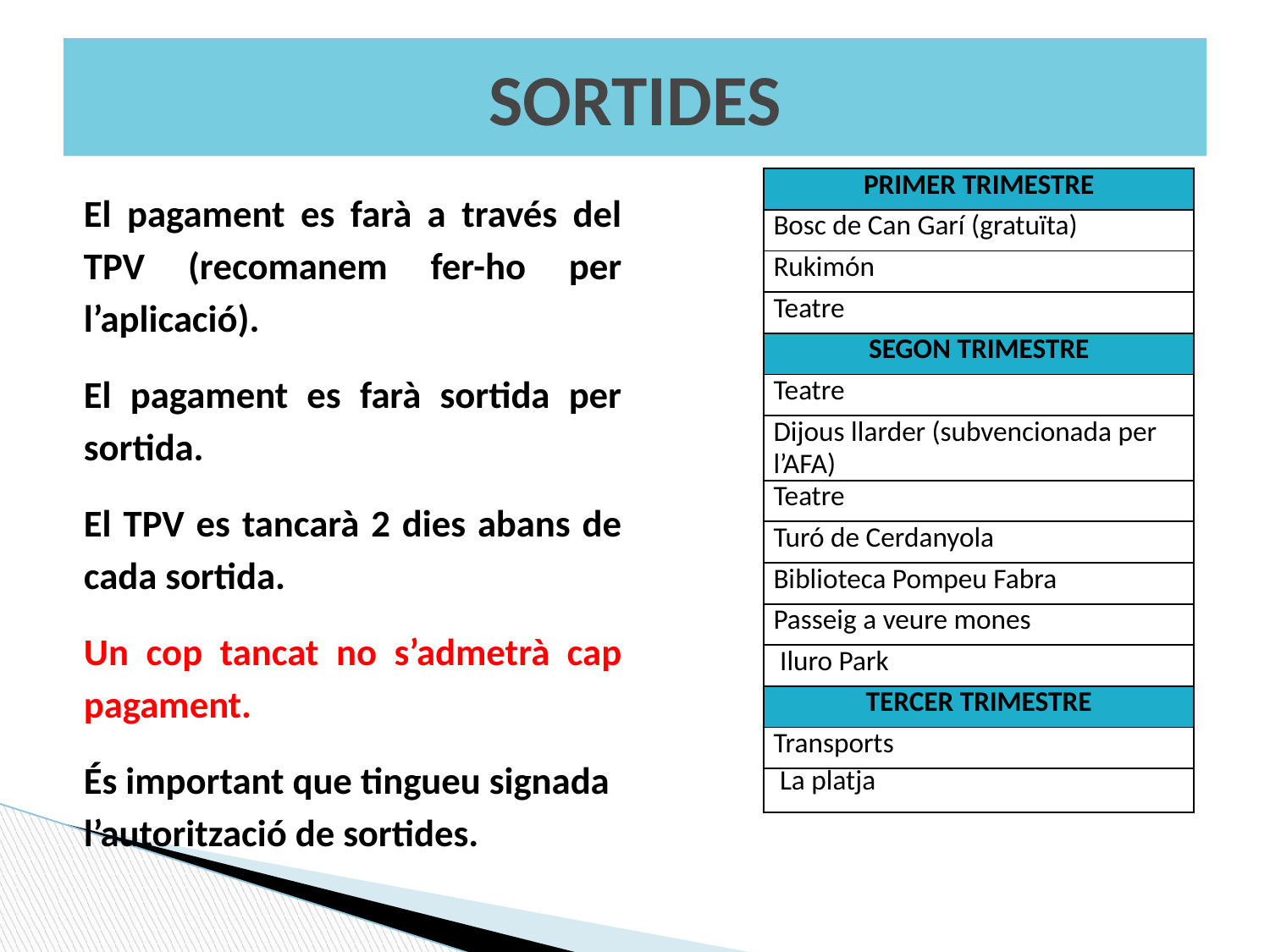

# SORTIDES
| PRIMER TRIMESTRE |
| --- |
| Bosc de Can Garí (gratuïta) |
| Rukimón |
| Teatre |
| SEGON TRIMESTRE |
| Teatre |
| Dijous llarder (subvencionada per l’AFA) |
| Teatre |
| Turó de Cerdanyola |
| Biblioteca Pompeu Fabra |
| Passeig a veure mones |
| Iluro Park |
| TERCER TRIMESTRE |
| Transports |
| La platja |
El pagament es farà a través del TPV (recomanem fer-ho per l’aplicació).
El pagament es farà sortida per sortida.
El TPV es tancarà 2 dies abans de cada sortida.
Un cop tancat no s’admetrà cap pagament.
És important que tingueu signada l’autorització de sortides.